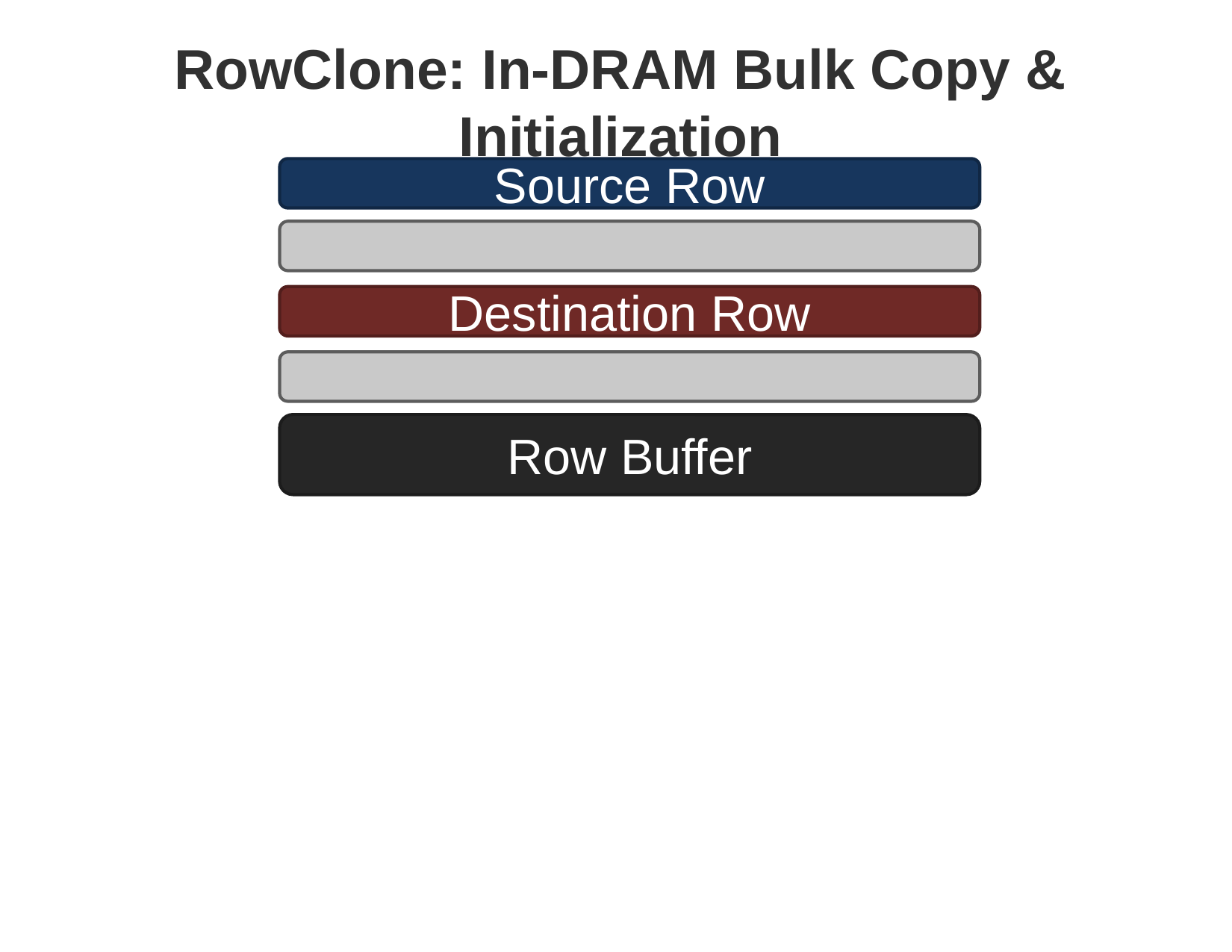

RowClone: In-DRAM Bulk Copy & Initialization
Source Row

Destination Row

Row Buffer